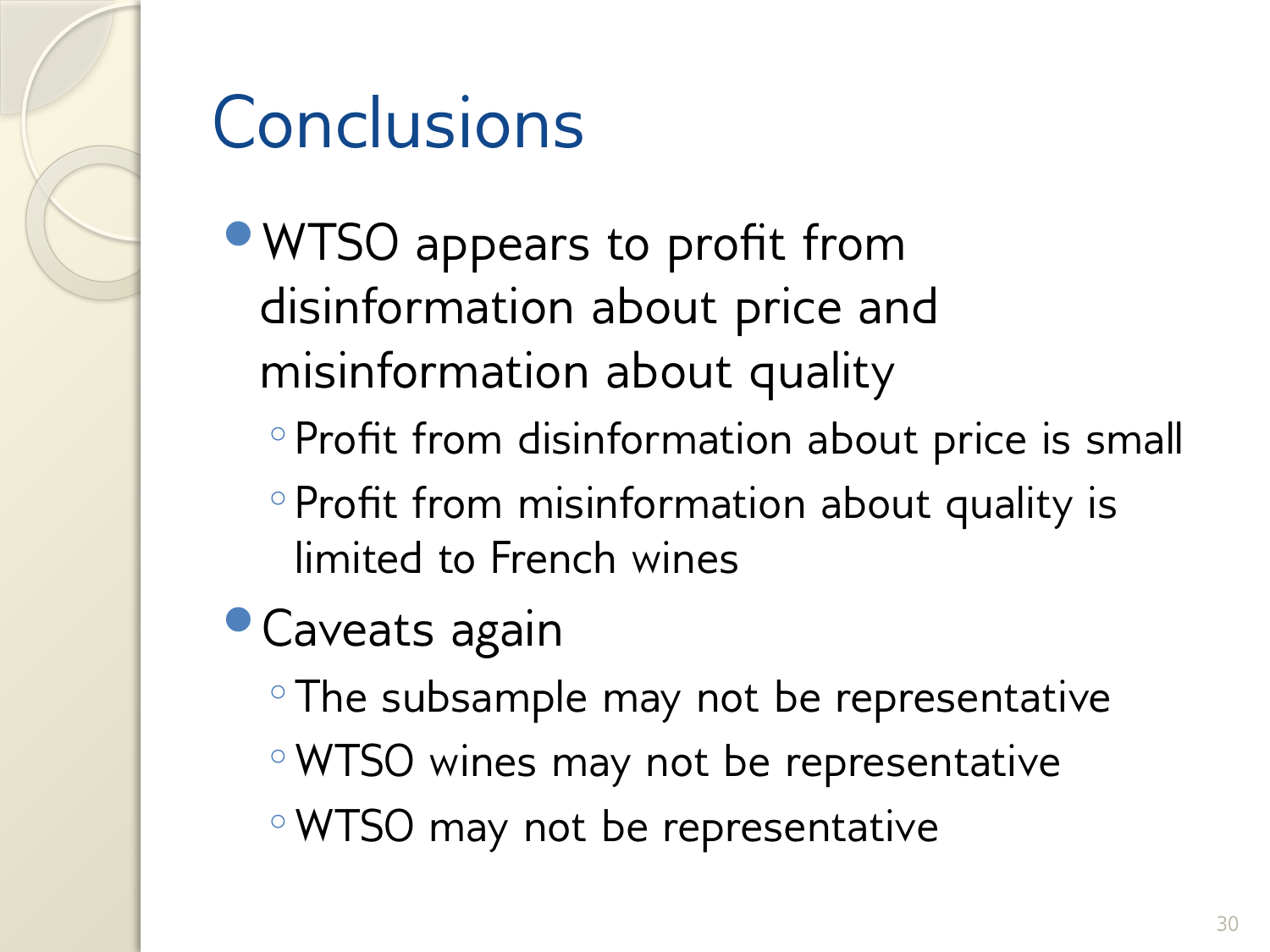

# Conclusions
WTSO appears to profit from disinformation about price and misinformation about quality
Profit from disinformation about price is small
Profit from misinformation about quality is limited to French wines
Caveats again
The subsample may not be representative
WTSO wines may not be representative
WTSO may not be representative
30